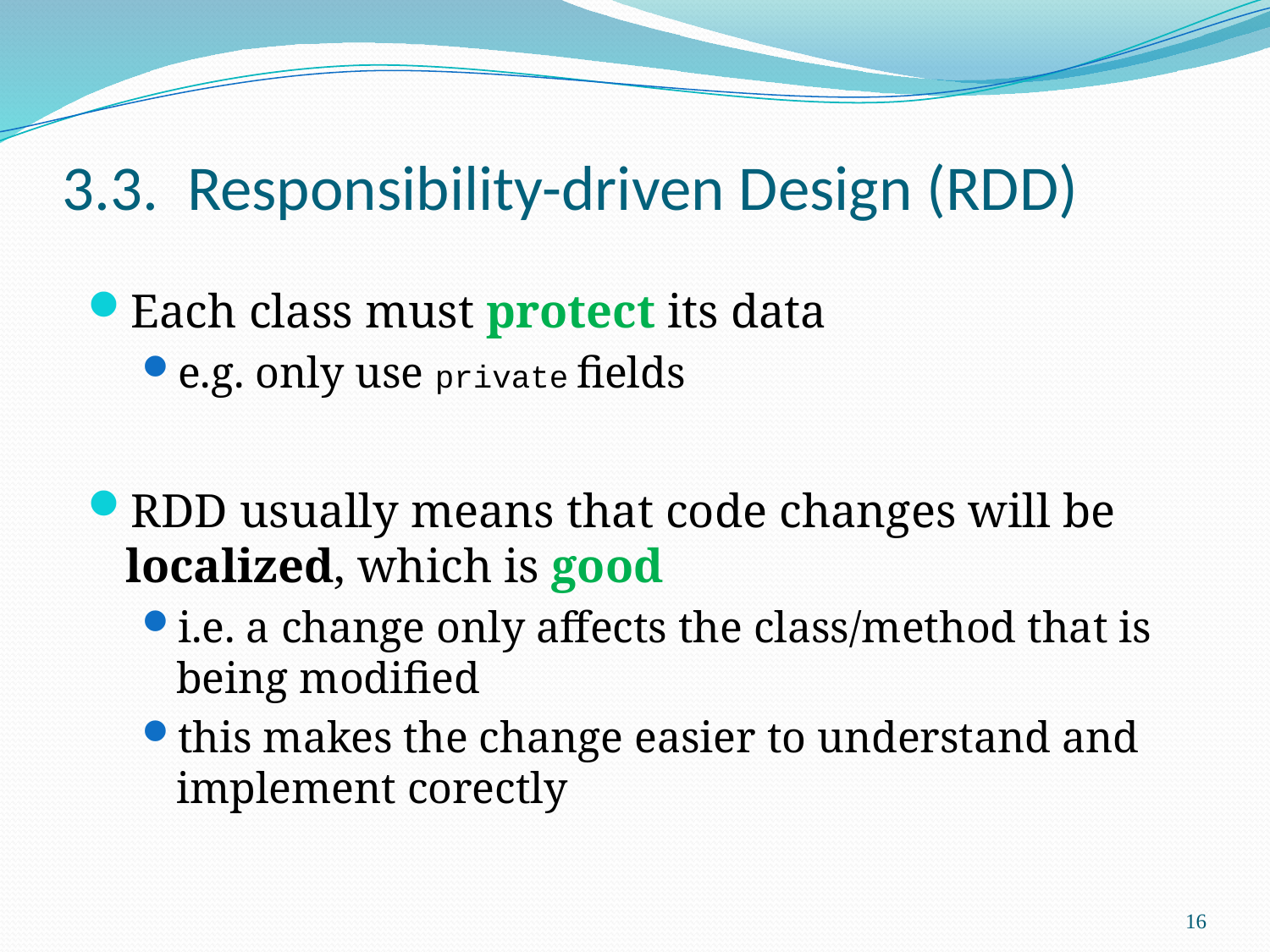

# 3.3.  Responsibility-driven Design (RDD)
Each class must protect its data
e.g. only use private fields

RDD usually means that code changes will be localized, which is good
i.e. a change only affects the class/method that is being modified
this makes the change easier to understand and implement corectly
16